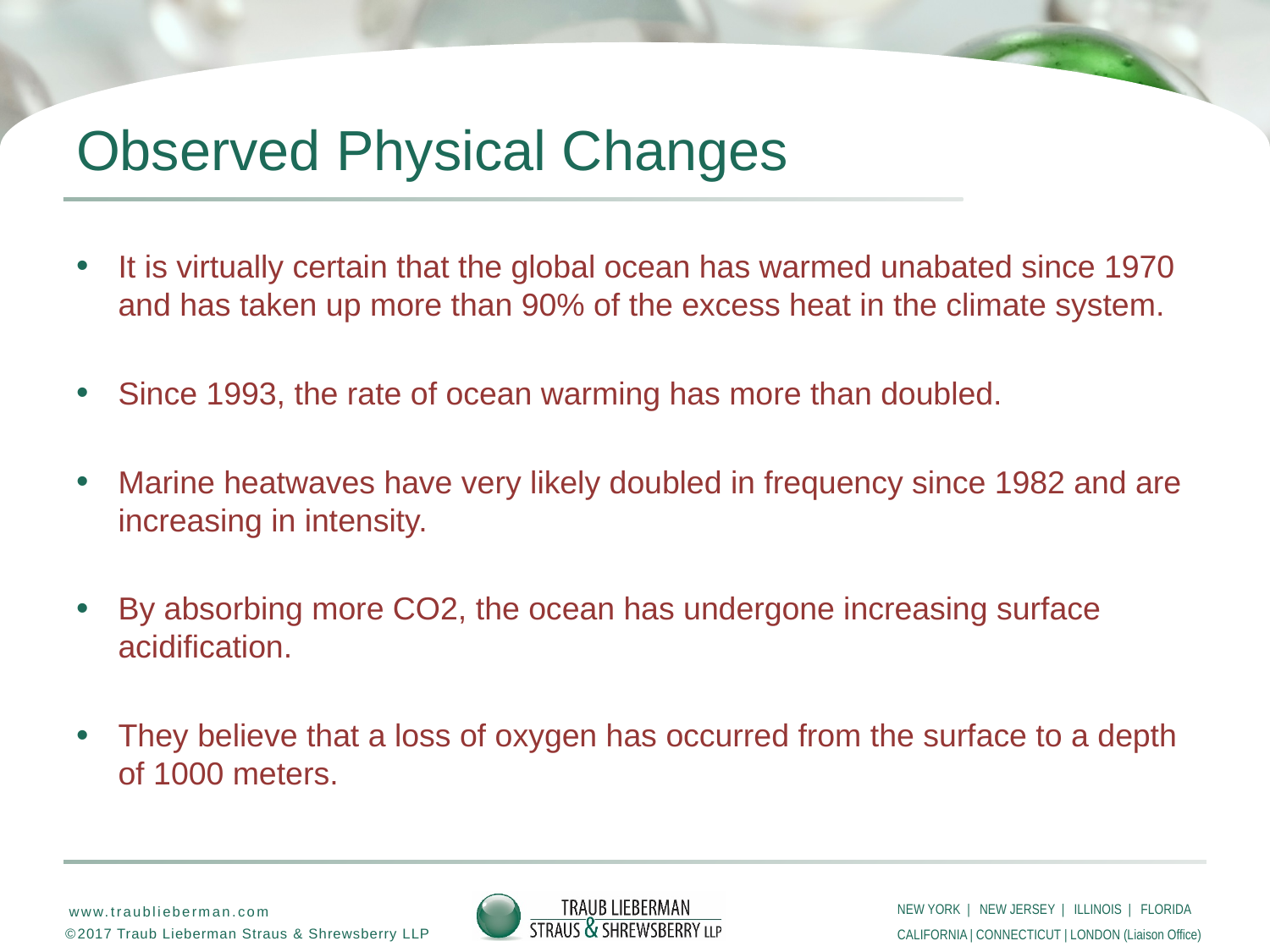

# Observed Physical Changes
It is virtually certain that the global ocean has warmed unabated since 1970 and has taken up more than 90% of the excess heat in the climate system.

Since 1993, the rate of ocean warming has more than doubled.

Marine heatwaves have very likely doubled in frequency since 1982 and are increasing in intensity.

By absorbing more CO2, the ocean has undergone increasing surface acidification.

They believe that a loss of oxygen has occurred from the surface to a depth of 1000 meters.